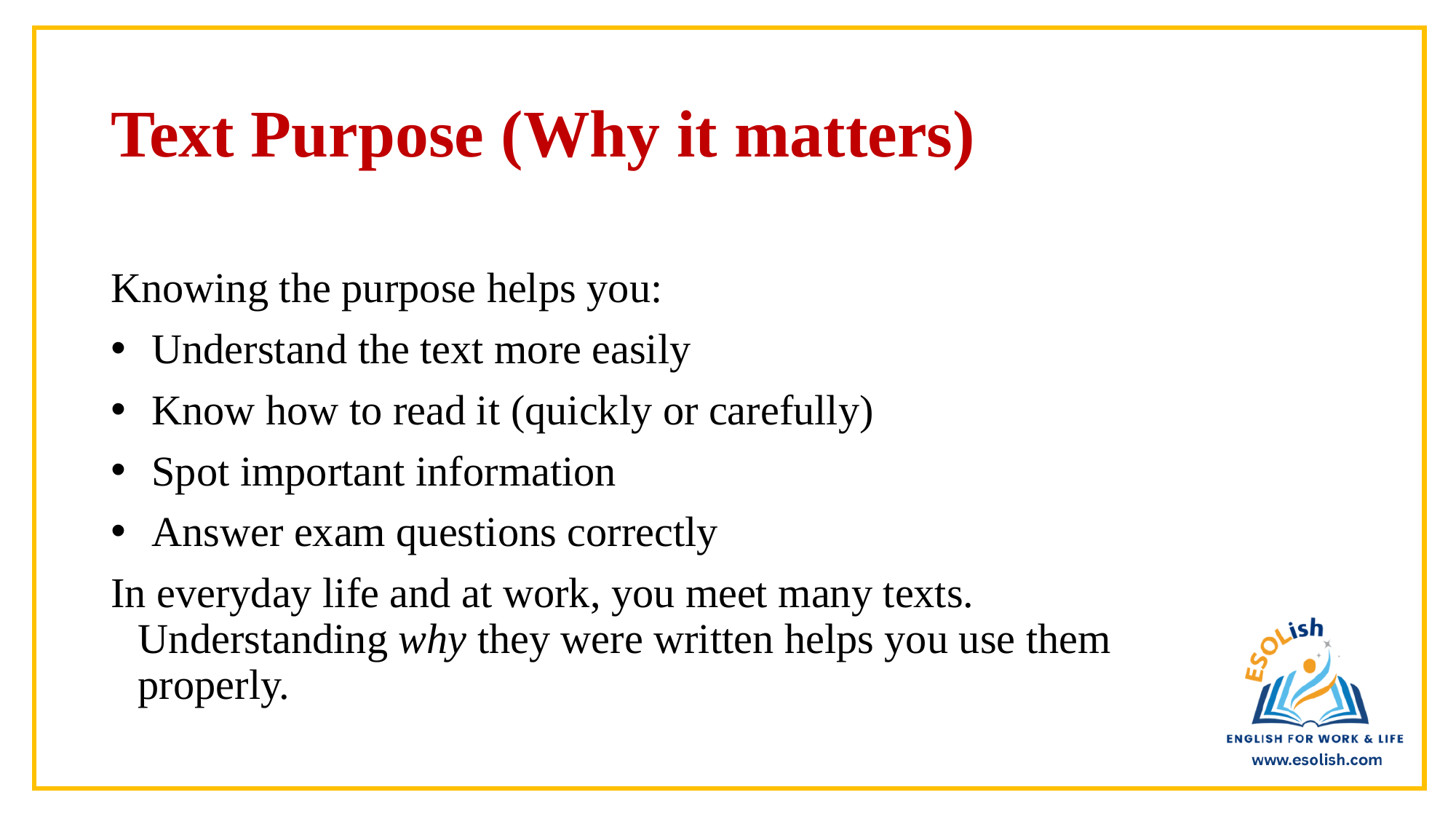

# Text Purpose (Why it matters)
Knowing the purpose helps you:
Understand the text more easily
Know how to read it (quickly or carefully)
Spot important information
Answer exam questions correctly
In everyday life and at work, you meet many texts. Understanding why they were written helps you use them properly.